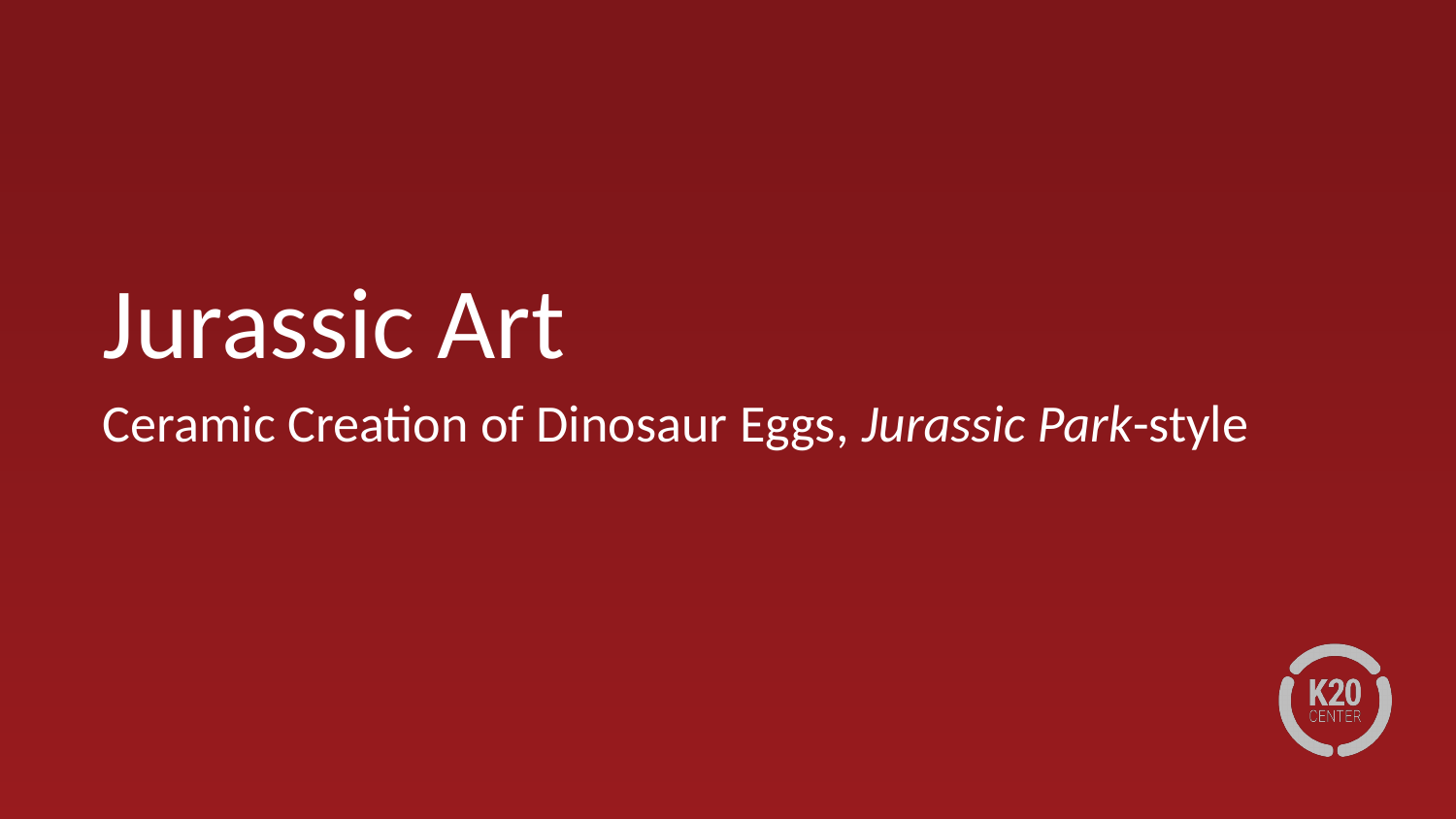

# Jurassic Art
Ceramic Creation of Dinosaur Eggs, Jurassic Park-style